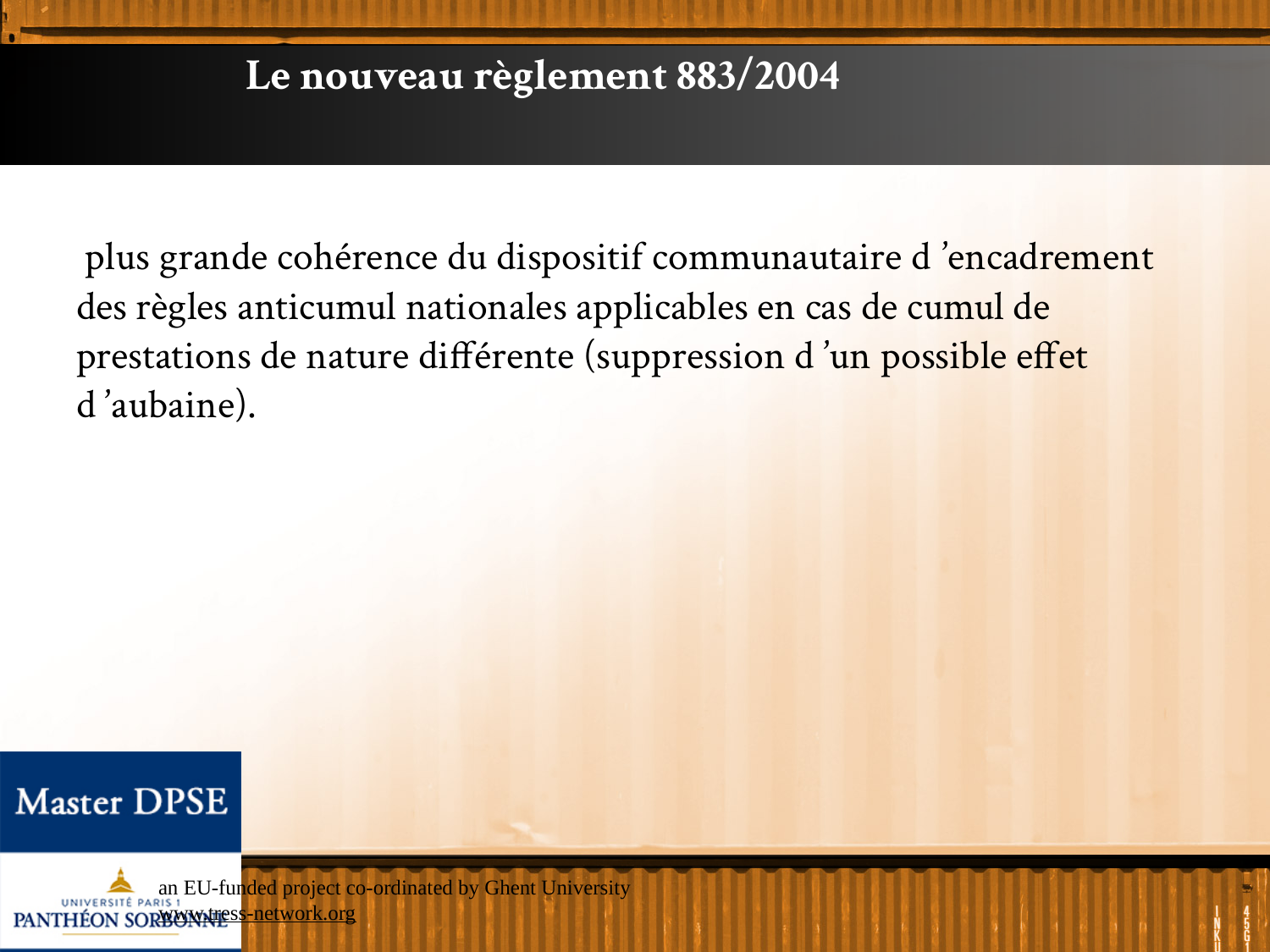

# Le nouveau règlement 883/2004
 plus grande cohérence du dispositif communautaire d ’encadrement des règles anticumul nationales applicables en cas de cumul de prestations de nature différente (suppression d ’un possible effet d ’aubaine).

an EU-funded project co-ordinated by Ghent University
www.tress-network.org